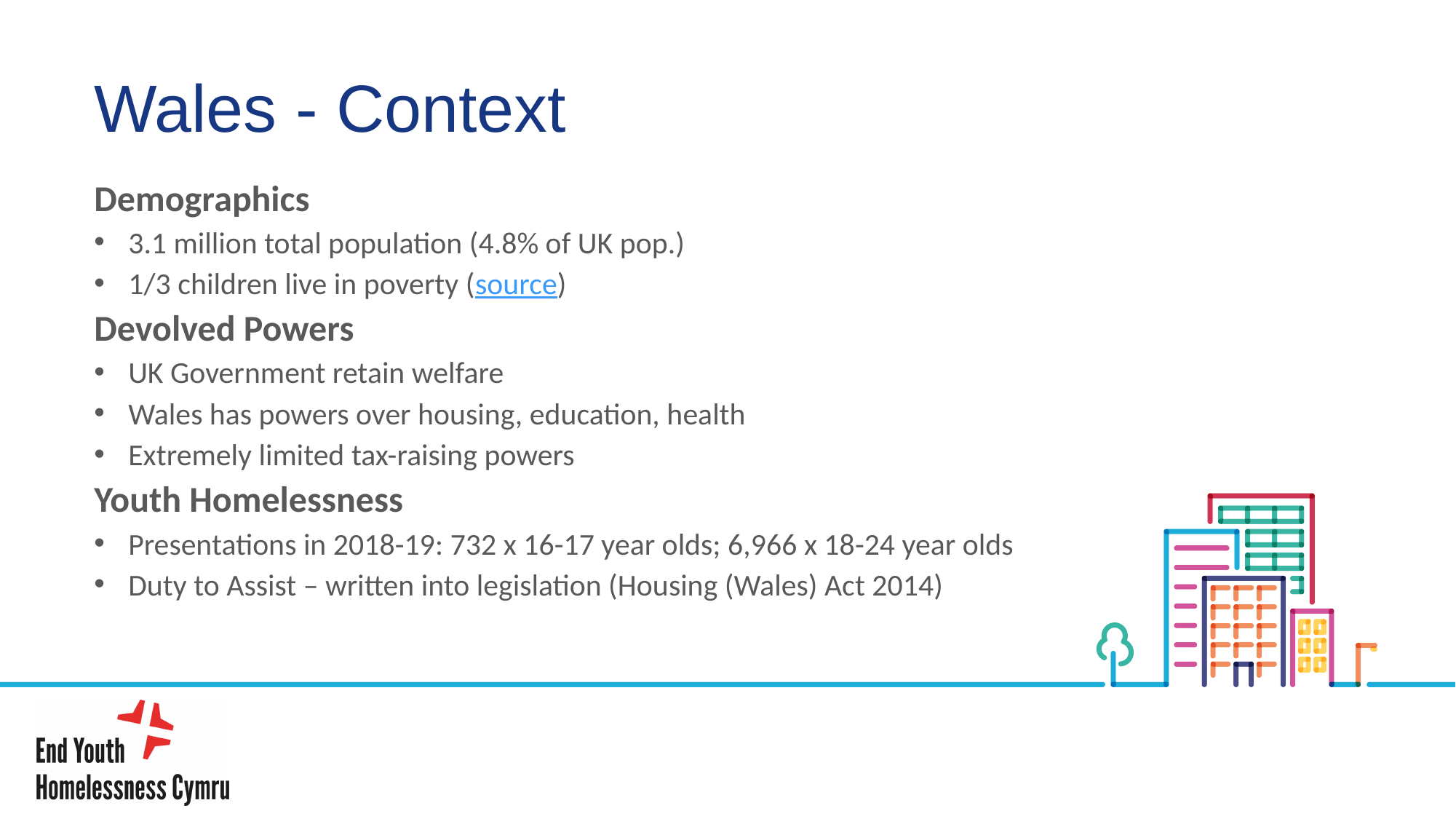

Wales - Context
Demographics
3.1 million total population (4.8% of UK pop.)
1/3 children live in poverty (source)
Devolved Powers
UK Government retain welfare
Wales has powers over housing, education, health
Extremely limited tax-raising powers
Youth Homelessness
Presentations in 2018-19: 732 x 16-17 year olds; 6,966 x 18-24 year olds
Duty to Assist – written into legislation (Housing (Wales) Act 2014)